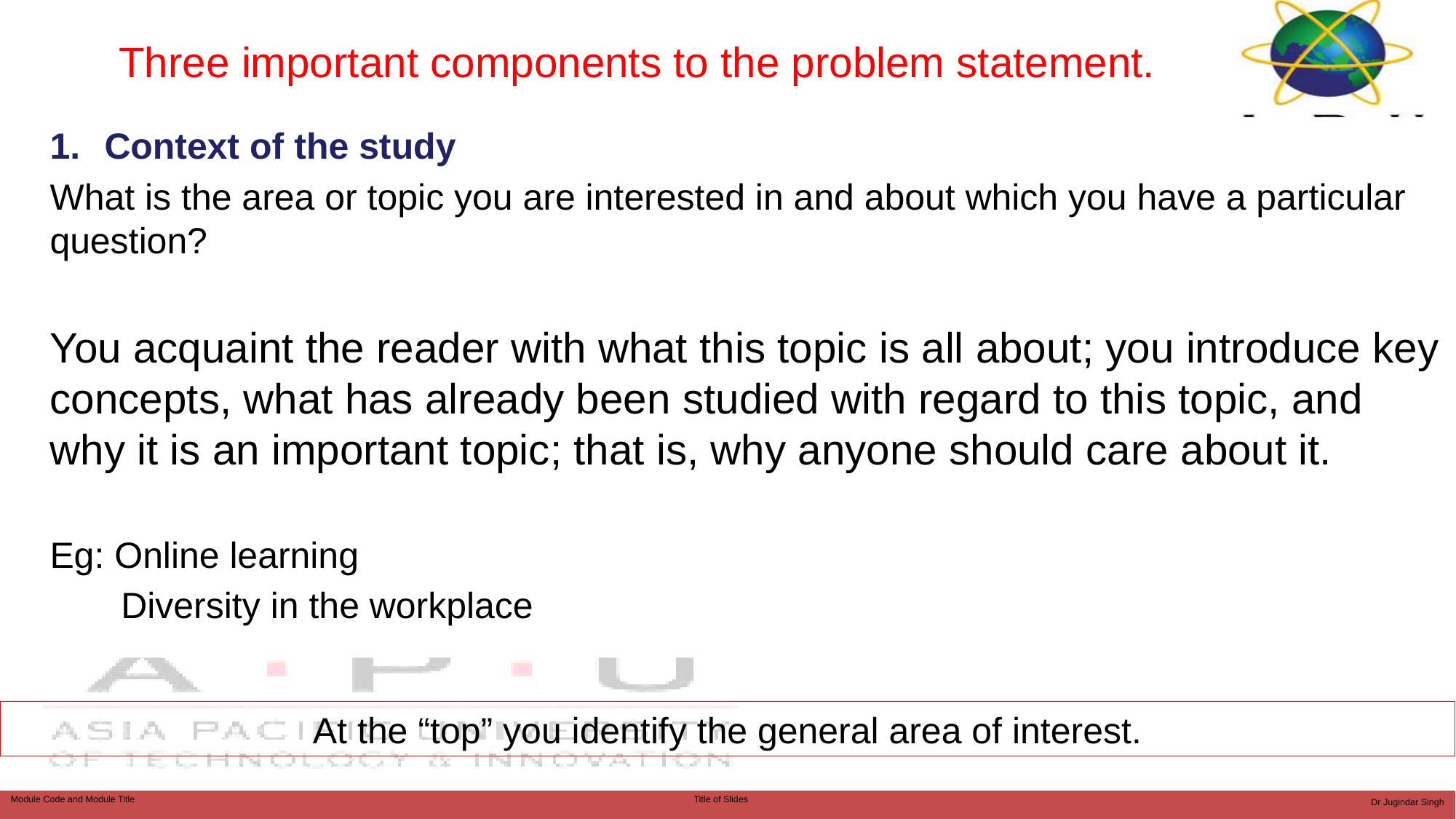

# Three important components to the problem statement.
Context of the study
What is the area or topic you are interested in and about which you have a particular question?

You acquaint the reader with what this topic is all about; you introduce key concepts, what has already been studied with regard to this topic, and why it is an important topic; that is, why anyone should care about it.

Eg: Online learning
       Diversity in the workplace

At the “top” you identify the general area of interest.
Dr Jugindar Singh